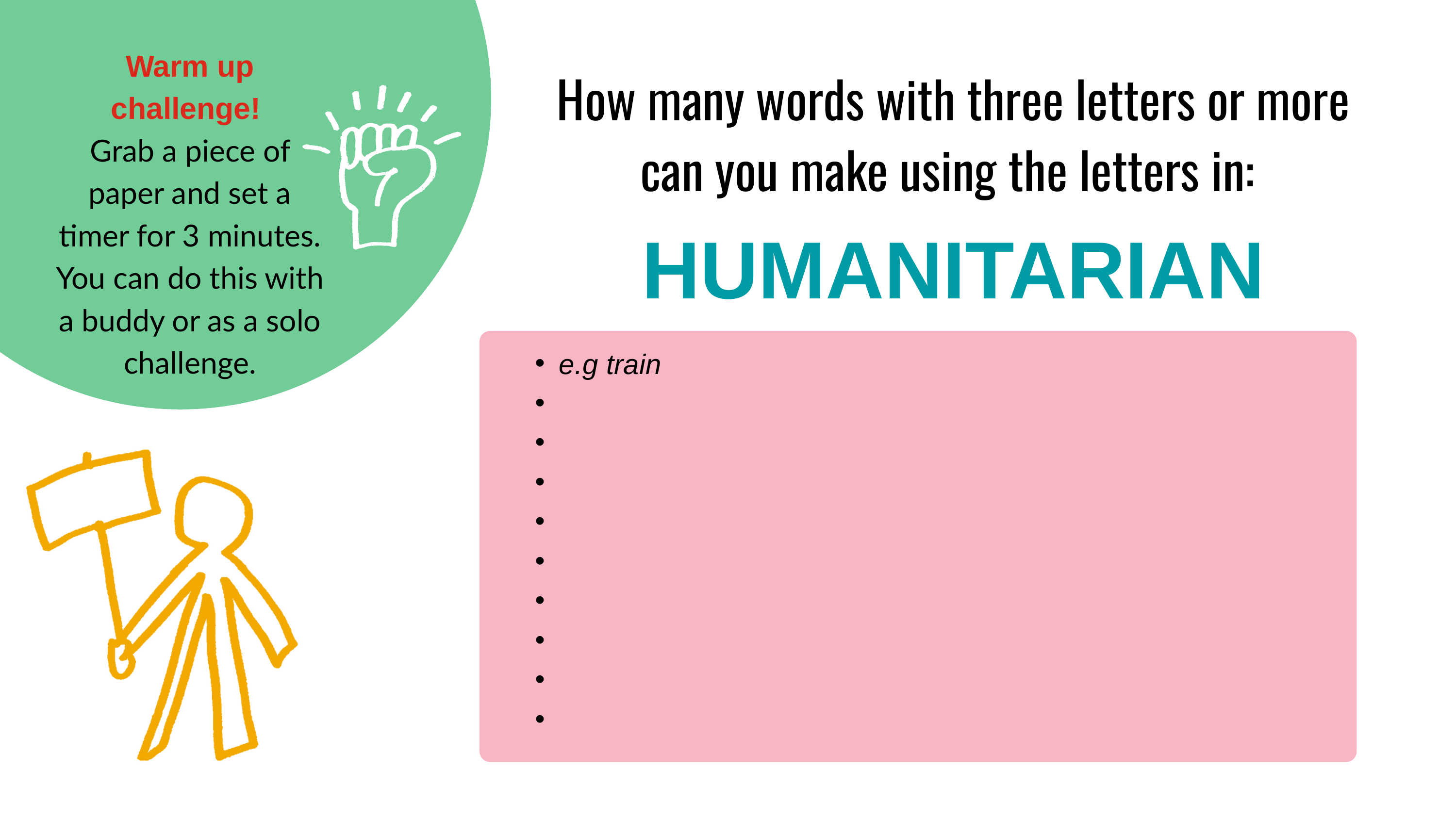

Warm up challenge!
Grab a piece of paper and set a timer for 3 minutes.
You can do this with a buddy or as a solo challenge.
How many words with three letters or more can you make using the letters in:
HUMANITARIAN

e.g train